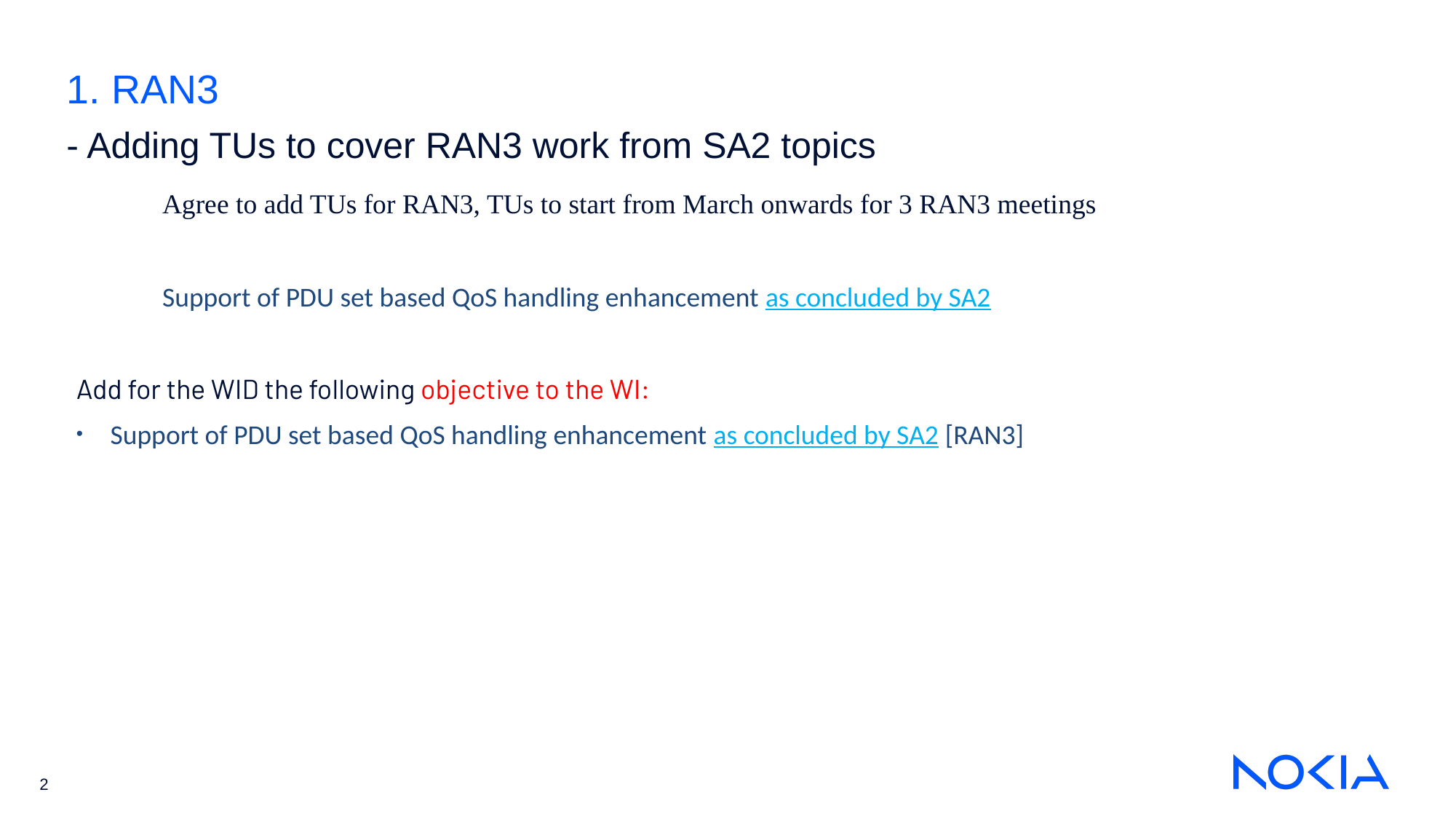

1. RAN3
- Adding TUs to cover RAN3 work from SA2 topics

Agree to add TUs for RAN3, TUs to start from March onwards for 3 RAN3 meetings

Support of PDU set based QoS handling enhancement as concluded by SA2

Add for the WID the following objective to the WI:
Support of PDU set based QoS handling enhancement as concluded by SA2 [RAN3]